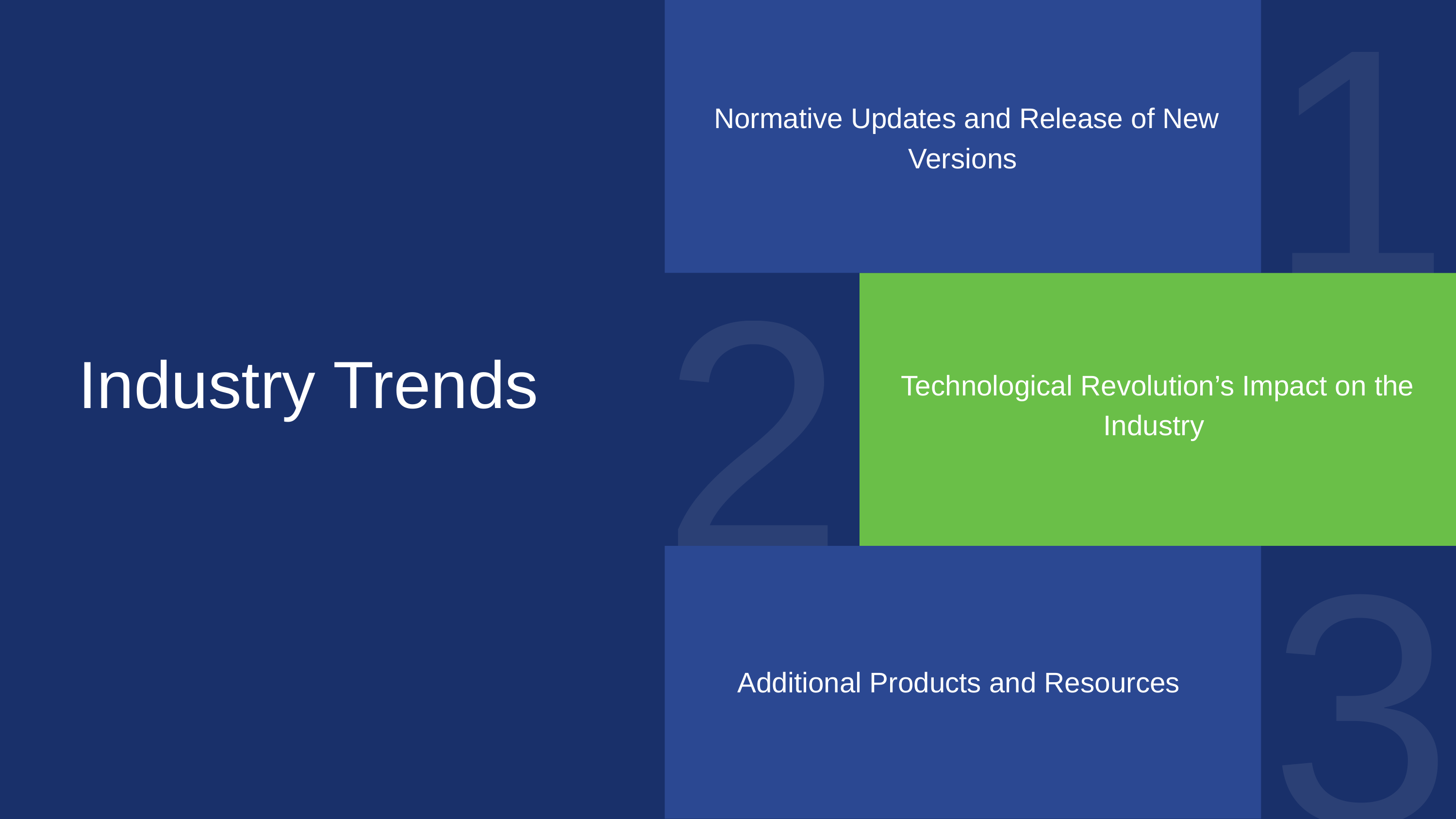

1
 Normative Updates and Release of New Versions
2

Technological Revolution’s Impact on the Industry
Industry Trends
3

Additional Products and Resources